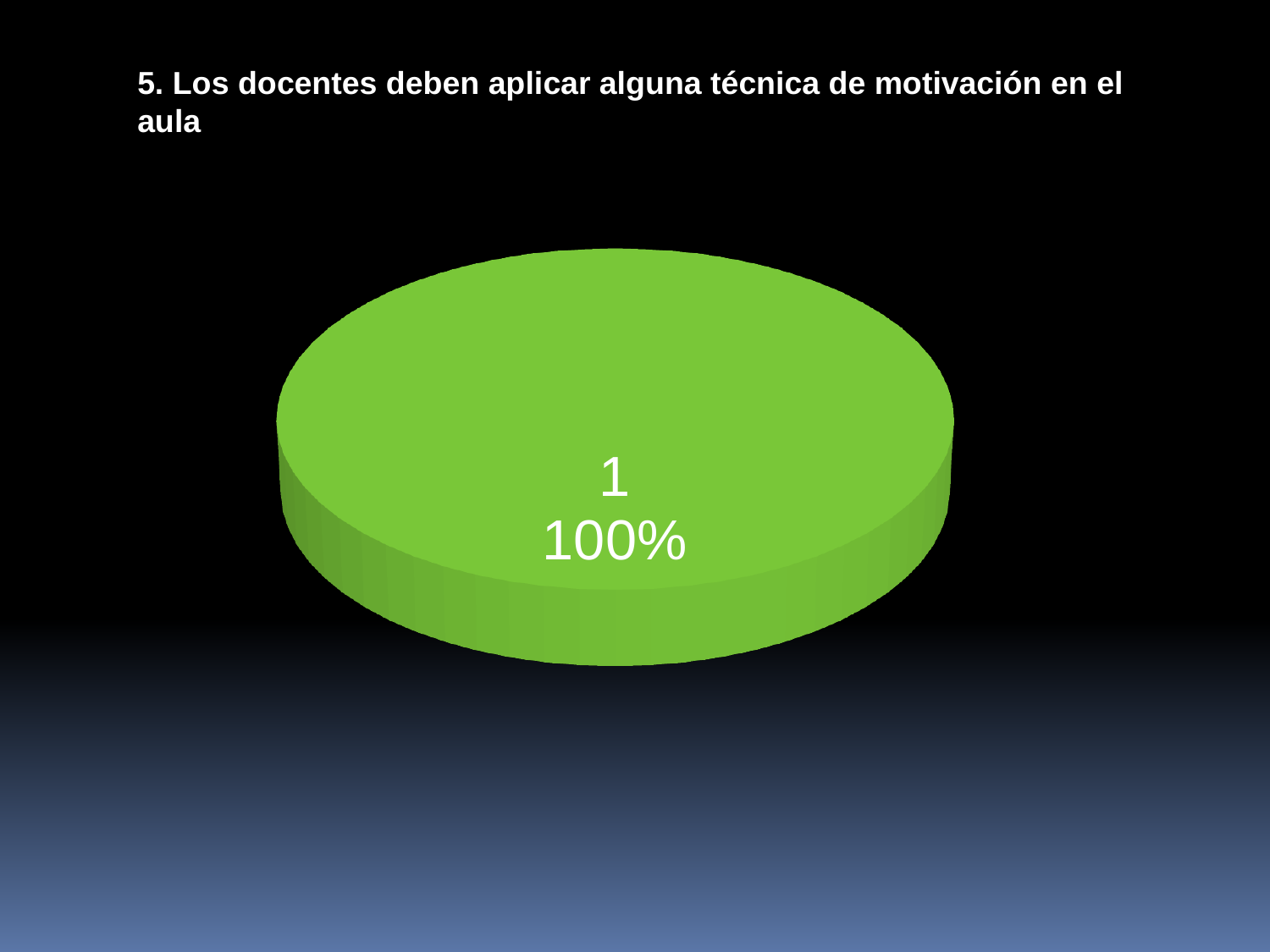

5. Los docentes deben aplicar alguna técnica de motivación en el aula

[unsupported chart]